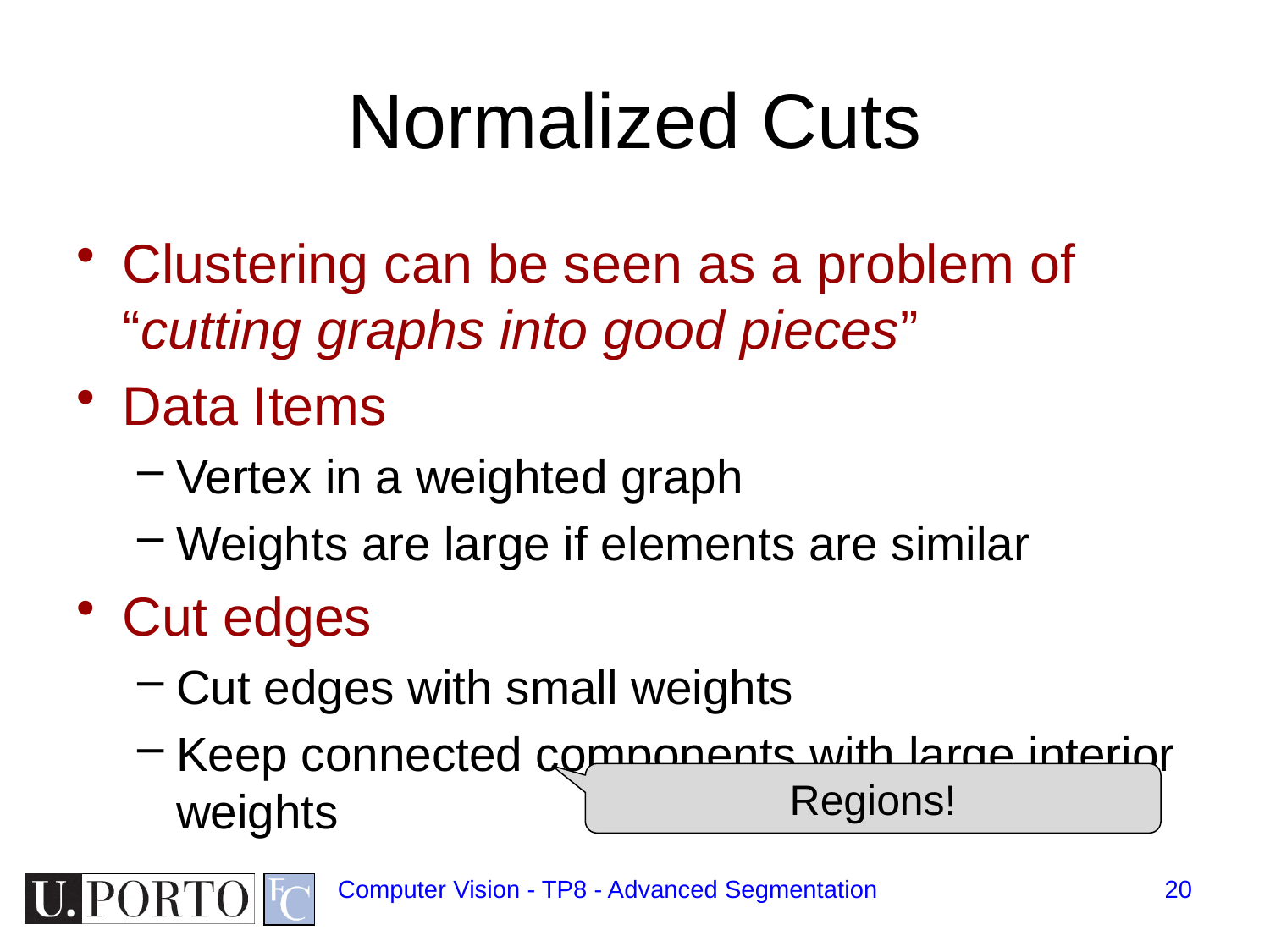

# Normalized Cuts
Clustering can be seen as a problem of “cutting graphs into good pieces”
Data Items
Vertex in a weighted graph
Weights are large if elements are similar
Cut edges
Cut edges with small weights
Keep connected components with large interior weights

Regions!
Computer Vision - TP8 - Advanced Segmentation
20